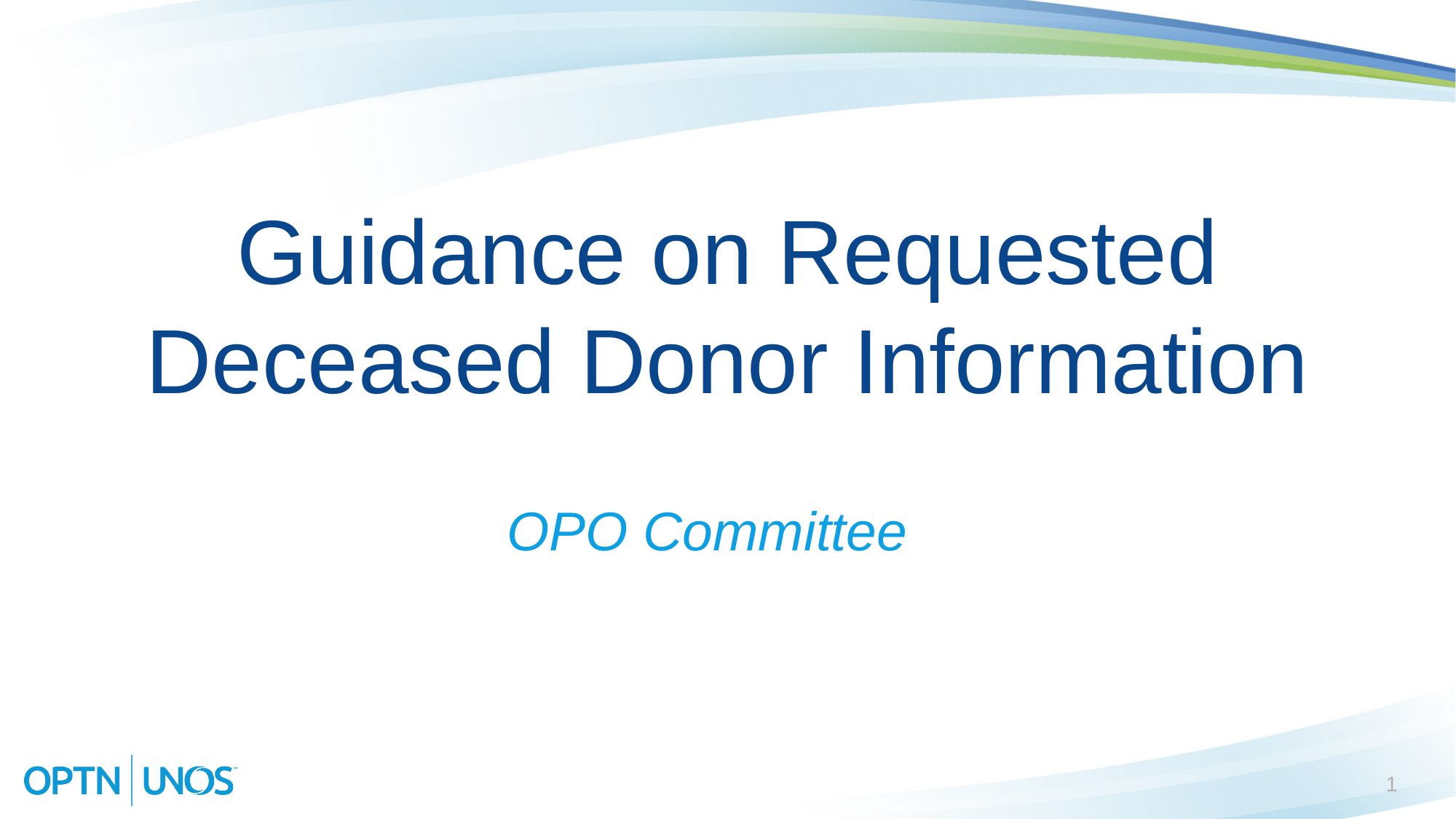

# Guidance on Requested Deceased Donor Information
OPO Committee
1